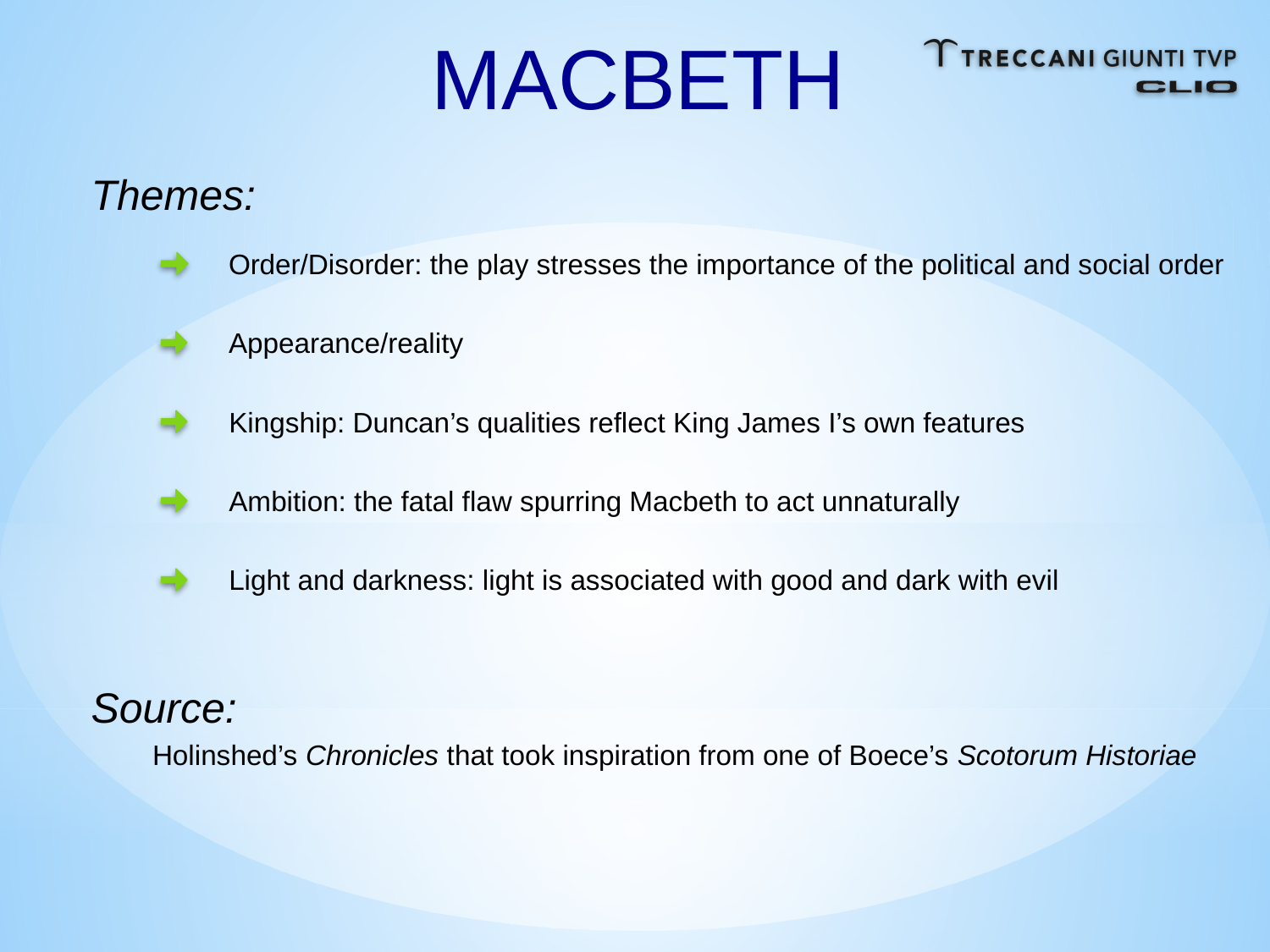

MACBETH
Themes:
Order/Disorder: the play stresses the importance of the political and social order

Appearance/reality

Kingship: Duncan’s qualities reflect King James I’s own features

Ambition: the fatal flaw spurring Macbeth to act unnaturally

Light and darkness: light is associated with good and dark with evil

Source:
Holinshed’s Chronicles that took inspiration from one of Boece’s Scotorum Historiae